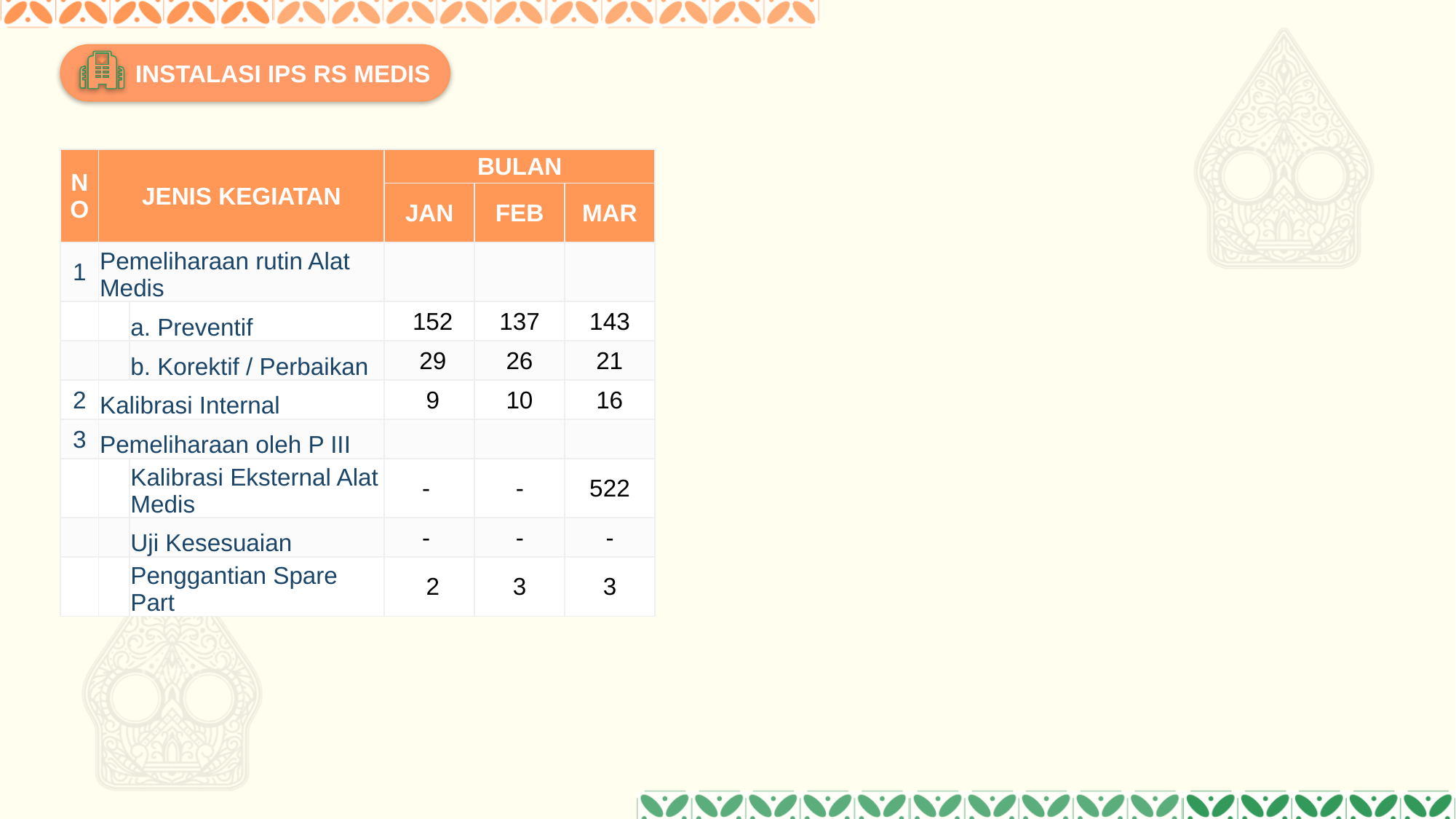

INSTALASI IPS RS MEDIS

| NO | JENIS KEGIATAN |  | BULAN |  |  |
| --- | --- | --- | --- | --- | --- |
|  |  |  | JAN | FEB | MAR |
| 1 | Pemeliharaan rutin Alat Medis |  |  |  |  |
|  |  | a. Preventif | 152 | 137 | 143 |
|  |  | b. Korektif / Perbaikan | 29 | 26 | 21 |
| 2 | Kalibrasi Internal |  | 9 | 10 | 16 |
| 3 | Pemeliharaan oleh P III |  |  |  |  |
|  |  | Kalibrasi Eksternal Alat Medis | - | - | 522 |
|  |  | Uji Kesesuaian | - | - | - |
|  |  | Penggantian Spare Part | 2 | 3 | 3 |